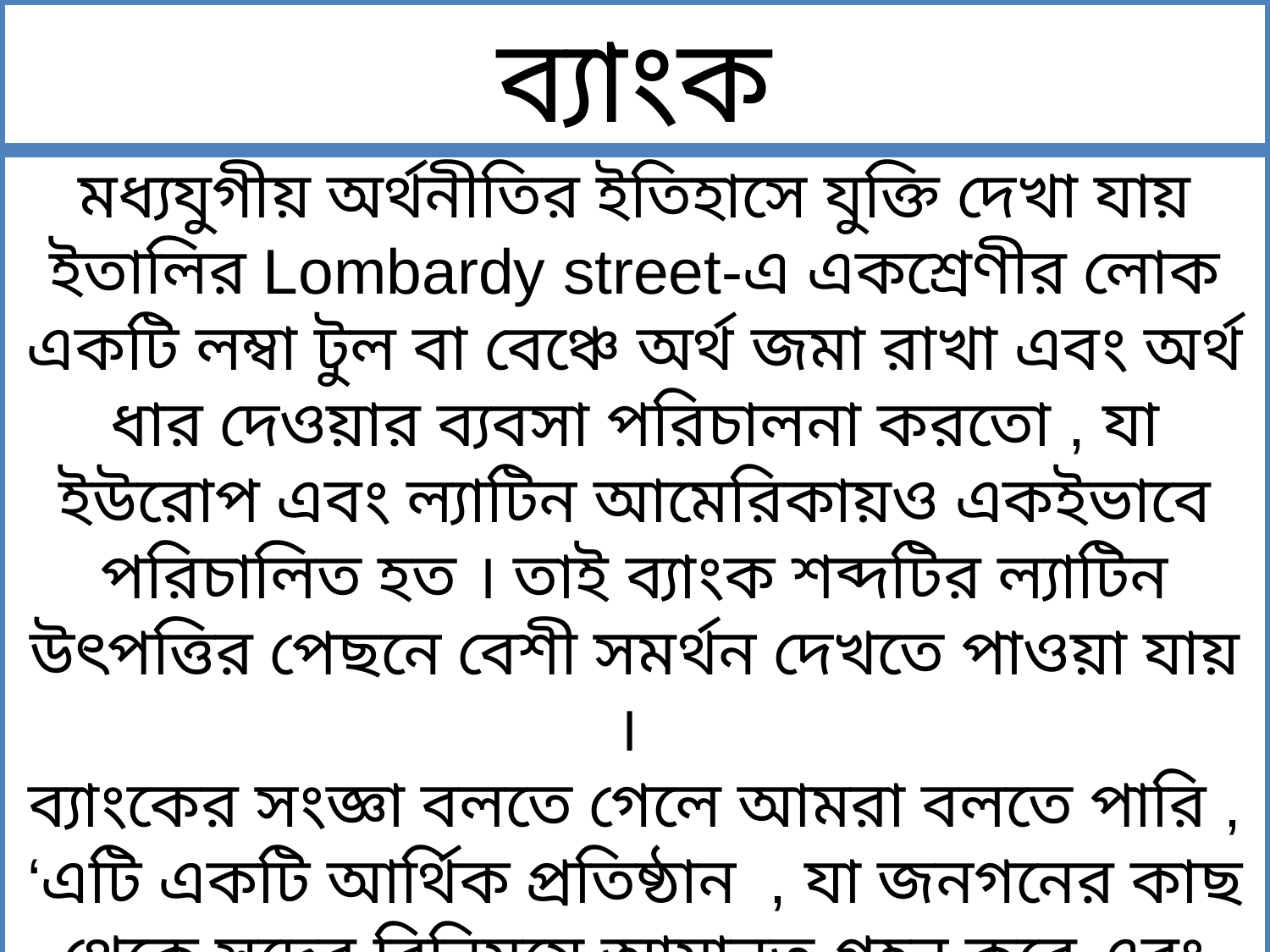

ব্যাংক
মধ্যযুগীয় অর্থনীতির ইতিহাসে যুক্তি দেখা যায় ইতালির Lombardy street-এ একশ্রেণীর লোক একটি লম্বা টুল বা বেঞ্চে অর্থ জমা রাখা এবং অর্থ ধার দেওয়ার ব্যবসা পরিচালনা করতো , যা ইউরোপ এবং ল্যাটিন আমেরিকায়ও একইভাবে পরিচালিত হত । তাই ব্যাংক শব্দটির ল্যাটিন উৎপত্তির পেছনে বেশী সমর্থন দেখতে পাওয়া যায় ।
ব্যাংকের সংজ্ঞা বলতে গেলে আমরা বলতে পারি , ‘এটি একটি আর্থিক প্রতিষ্ঠান  , যা জনগনের কাছ থেকে সুদের বিনিময়ে আমানত গ্রহন করে এবং চাহিবামাত্র অথবা নির্দিষ্ট সময়ান্তে সঞ্চয়কারীর কাছে ফেরত দিতে বাধ্য থাকে ।’